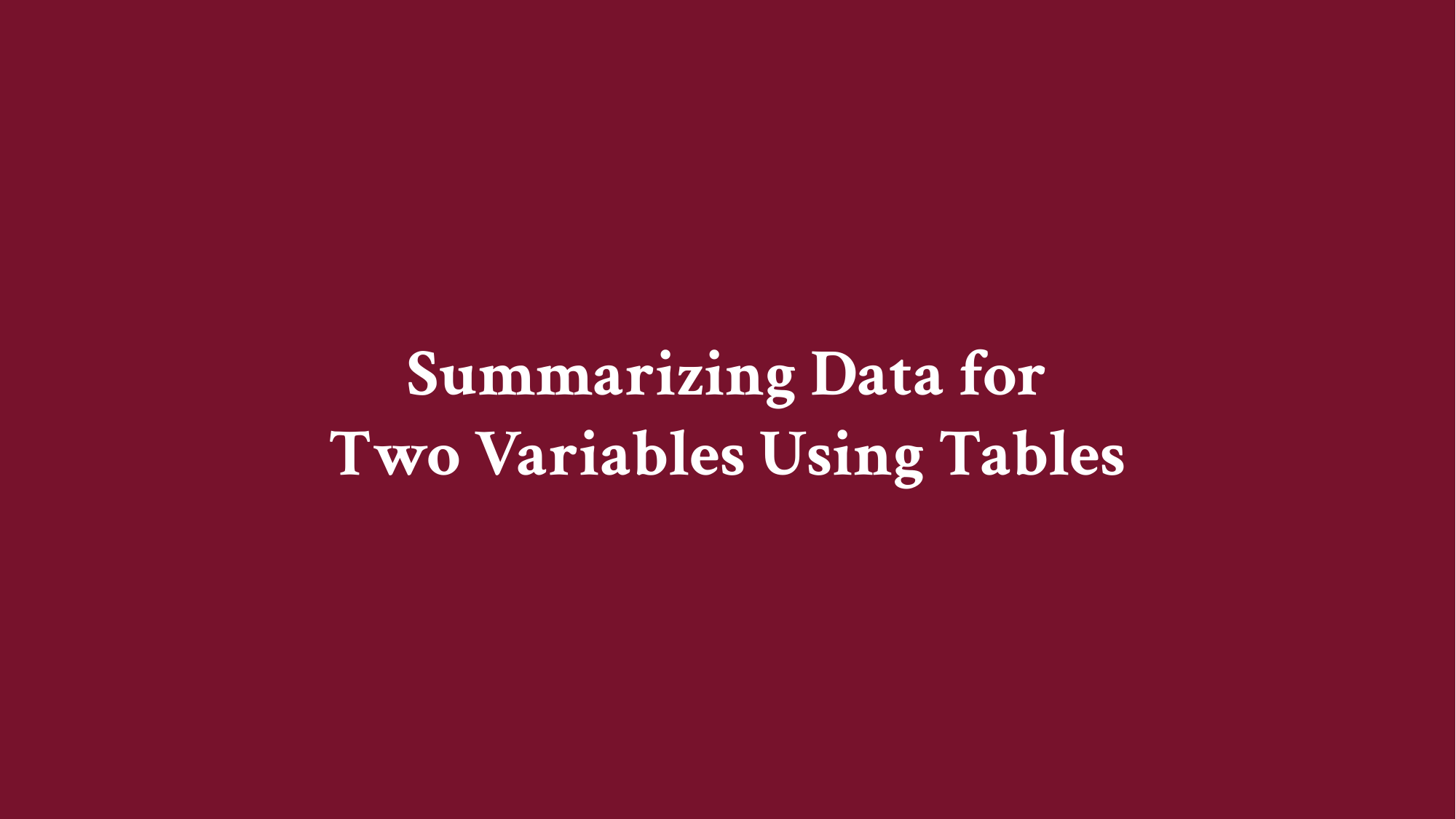

Summarizing Data for
Two Variables Using Tables